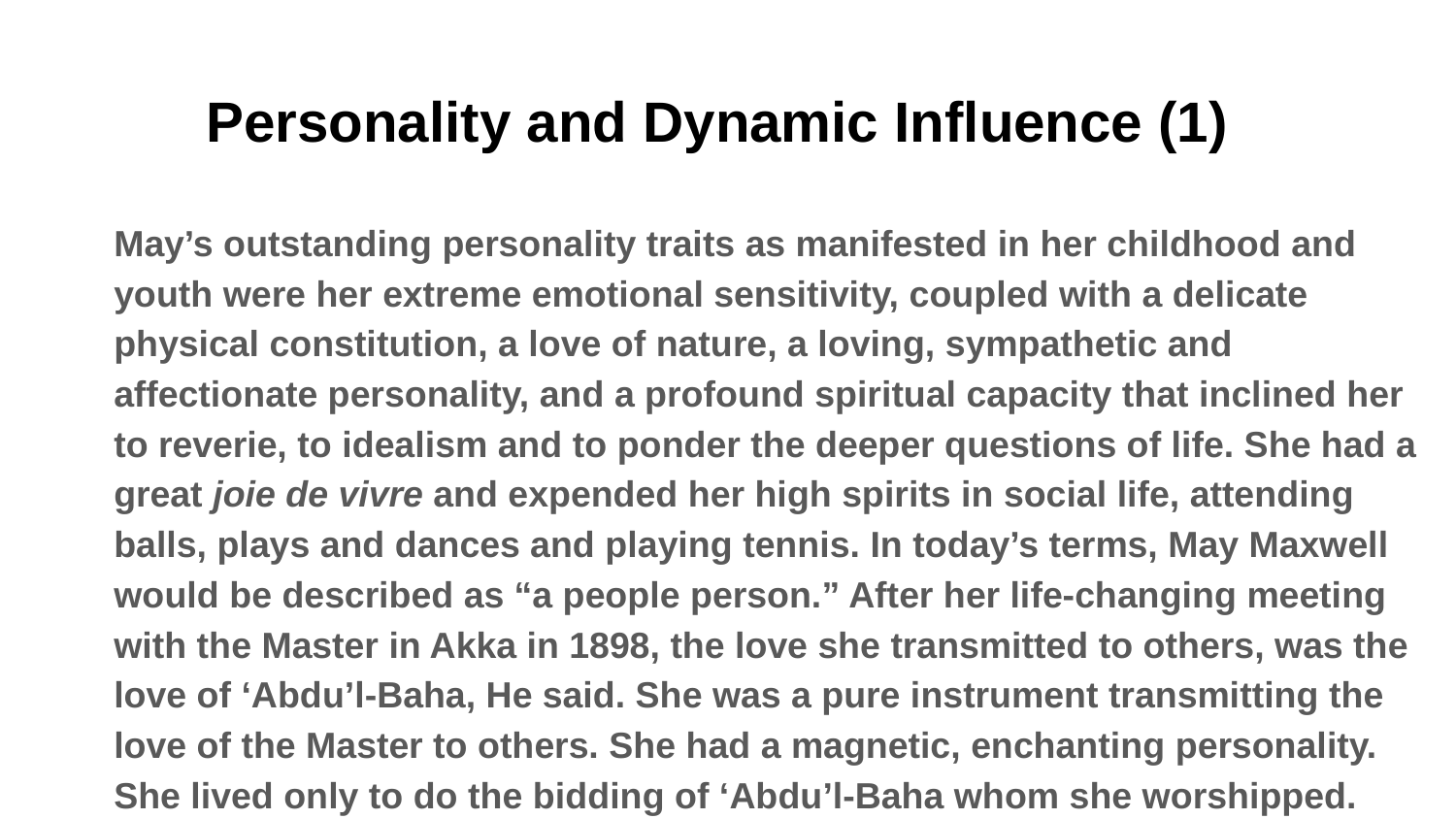

# Personality and Dynamic Influence (1)
May’s outstanding personality traits as manifested in her childhood and youth were her extreme emotional sensitivity, coupled with a delicate physical constitution, a love of nature, a loving, sympathetic and affectionate personality, and a profound spiritual capacity that inclined her to reverie, to idealism and to ponder the deeper questions of life. She had a great joie de vivre and expended her high spirits in social life, attending balls, plays and dances and playing tennis. In today’s terms, May Maxwell would be described as “a people person.” After her life-changing meeting with the Master in Akka in 1898, the love she transmitted to others, was the love of ‘Abdu’l-Baha, He said. She was a pure instrument transmitting the love of the Master to others. She had a magnetic, enchanting personality. She lived only to do the bidding of ‘Abdu’l-Baha whom she worshipped.